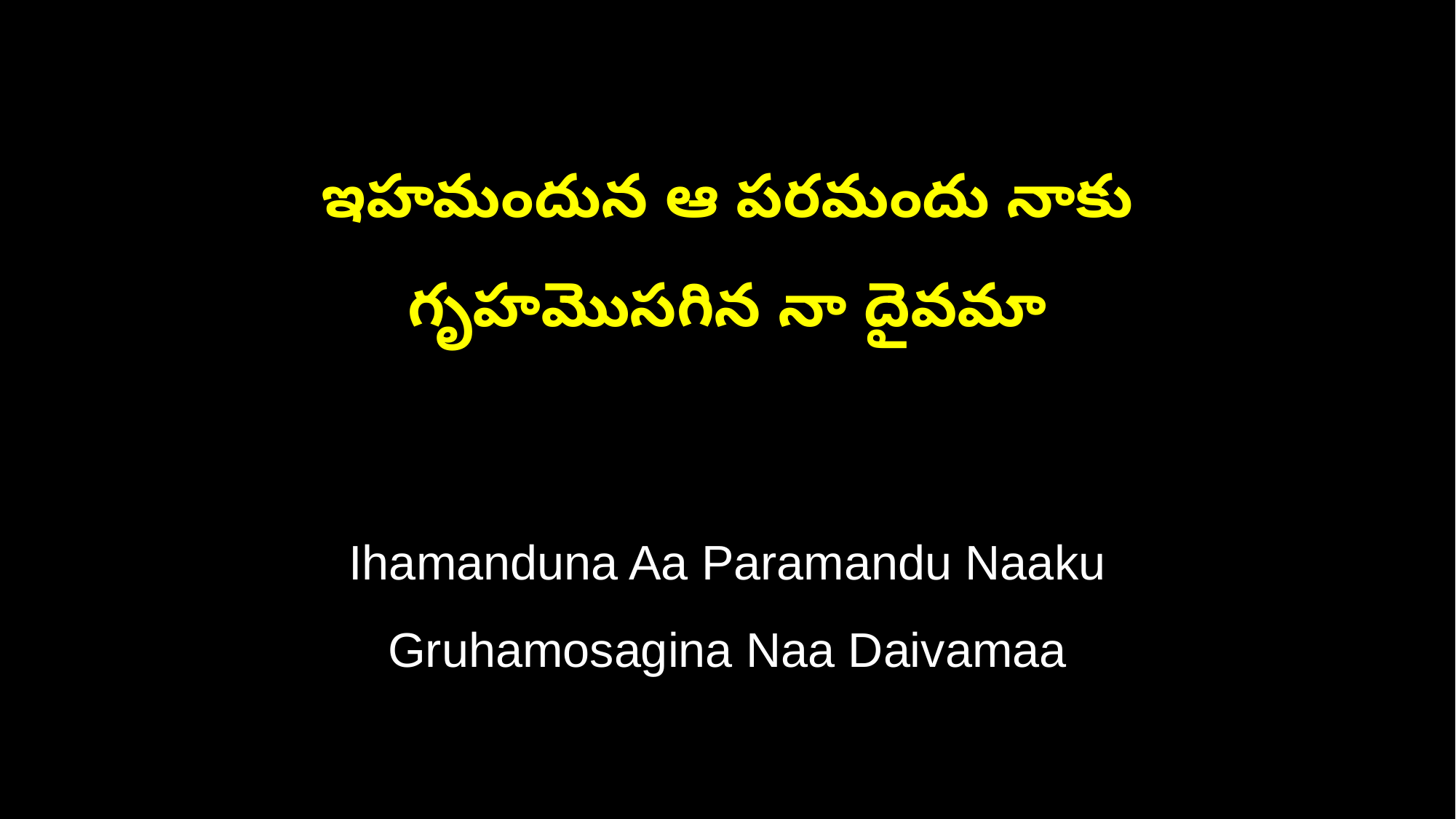

ఇహమందున ఆ పరమందు నాకు
గృహమొసగిన నా దైవమా
Ihamanduna Aa Paramandu Naaku
Gruhamosagina Naa Daivamaa